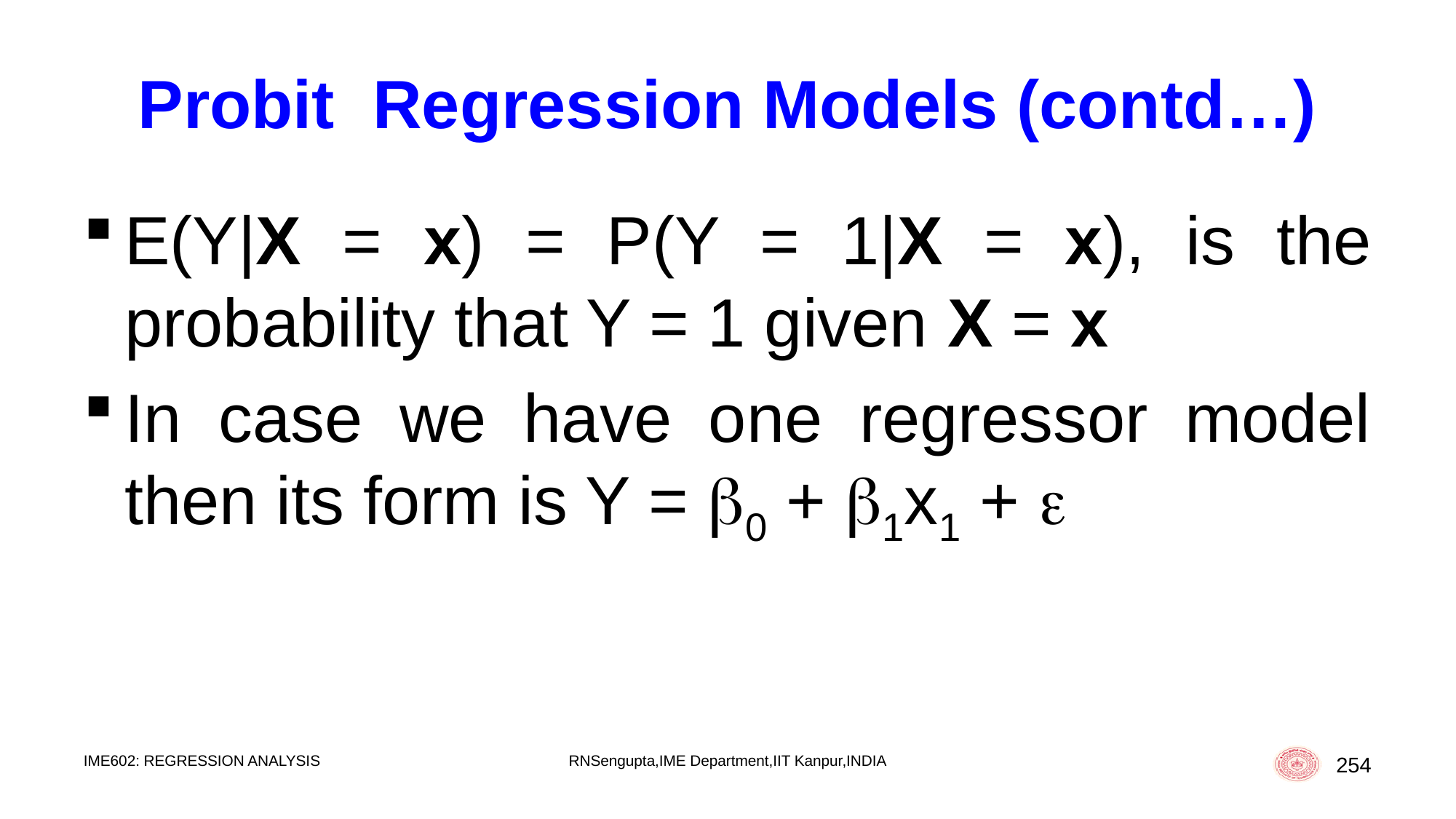

# Probit  Regression Models (contd…)
E(Y|X = x) = P(Y = 1|X = x), is the probability that Y = 1 given X = x
In case we have one regressor model then its form is Y = β0 + β1x1 + ε
IME602: REGRESSION ANALYSIS
RNSengupta,IME Department,IIT Kanpur,INDIA
254